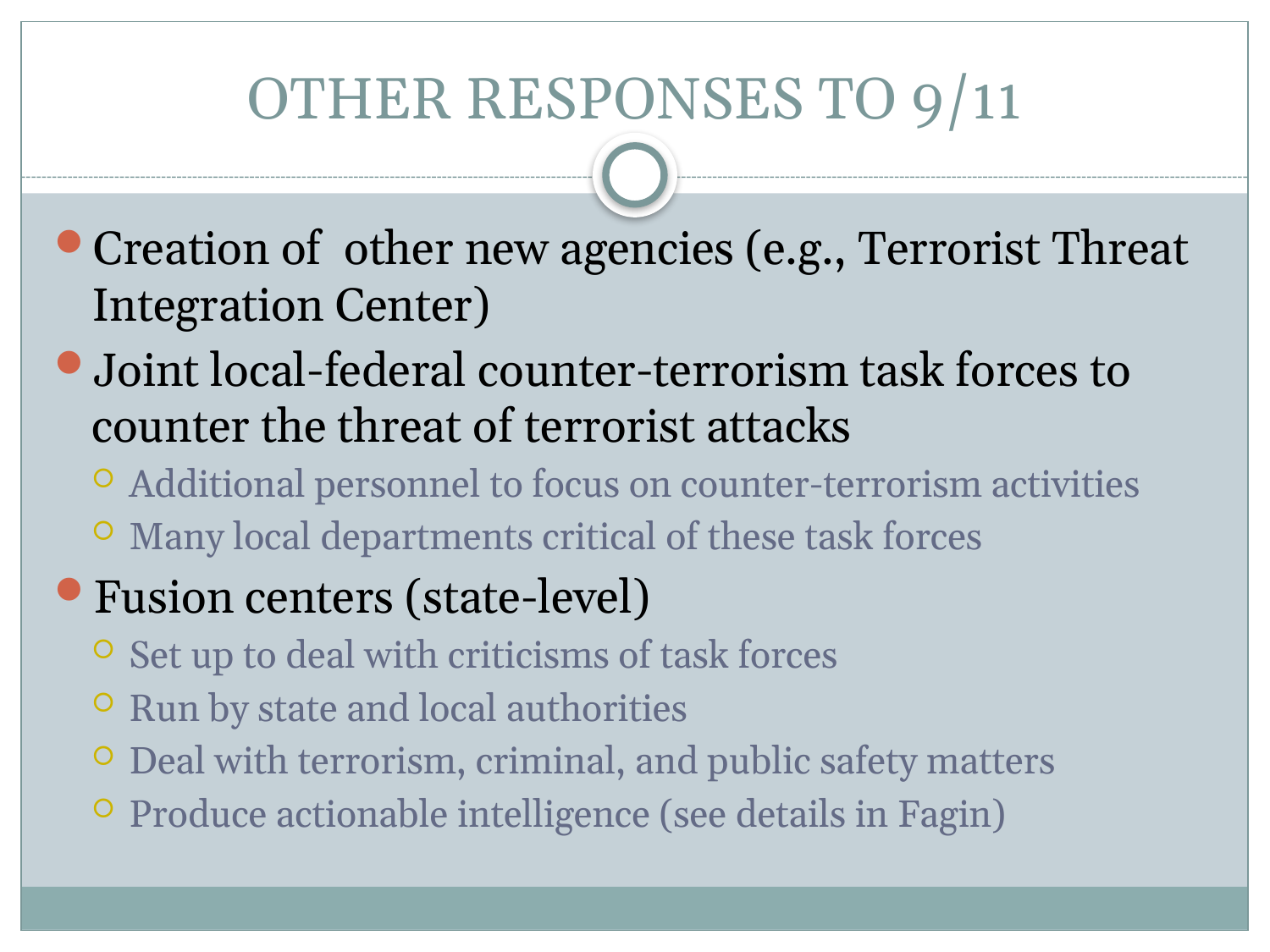

# OTHER RESPONSES TO 9/11
Creation of  other new agencies (e.g., Terrorist Threat Integration Center)
Joint local-federal counter-terrorism task forces to counter the threat of terrorist attacks
Additional personnel to focus on counter-terrorism activities
Many local departments critical of these task forces
Fusion centers (state-level)
Set up to deal with criticisms of task forces
Run by state and local authorities
Deal with terrorism, criminal, and public safety matters
Produce actionable intelligence (see details in Fagin)